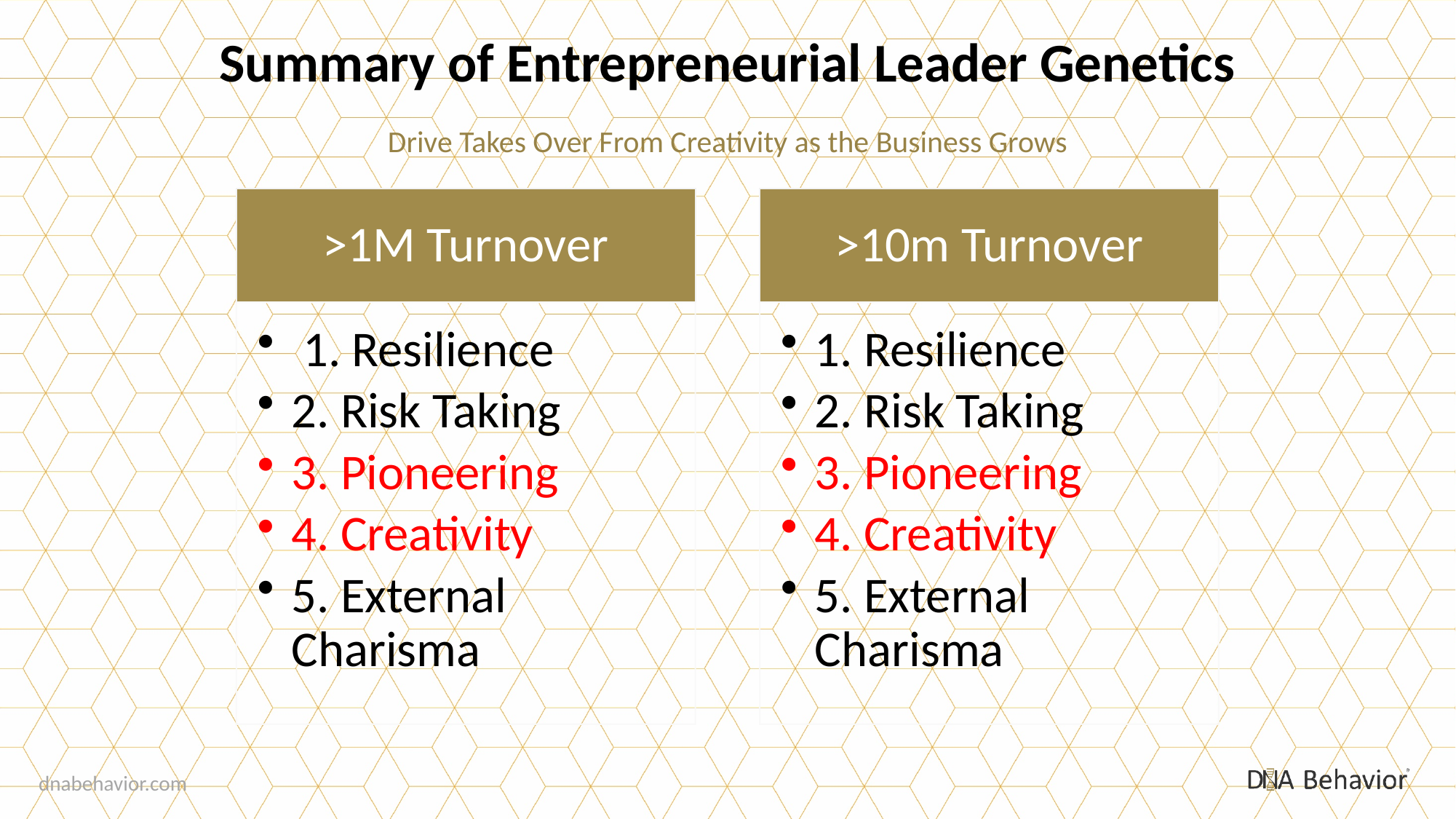

Summary of Entrepreneurial Leader Genetics
Drive Takes Over From Creativity as the Business Grows
>1M Turnover
 1. Resilience
2. Risk Taking
3. Pioneering
4. Creativity
5. External Charisma
>10m Turnover
1. Resilience
2. Risk Taking
3. Pioneering
4. Creativity
5. External Charisma